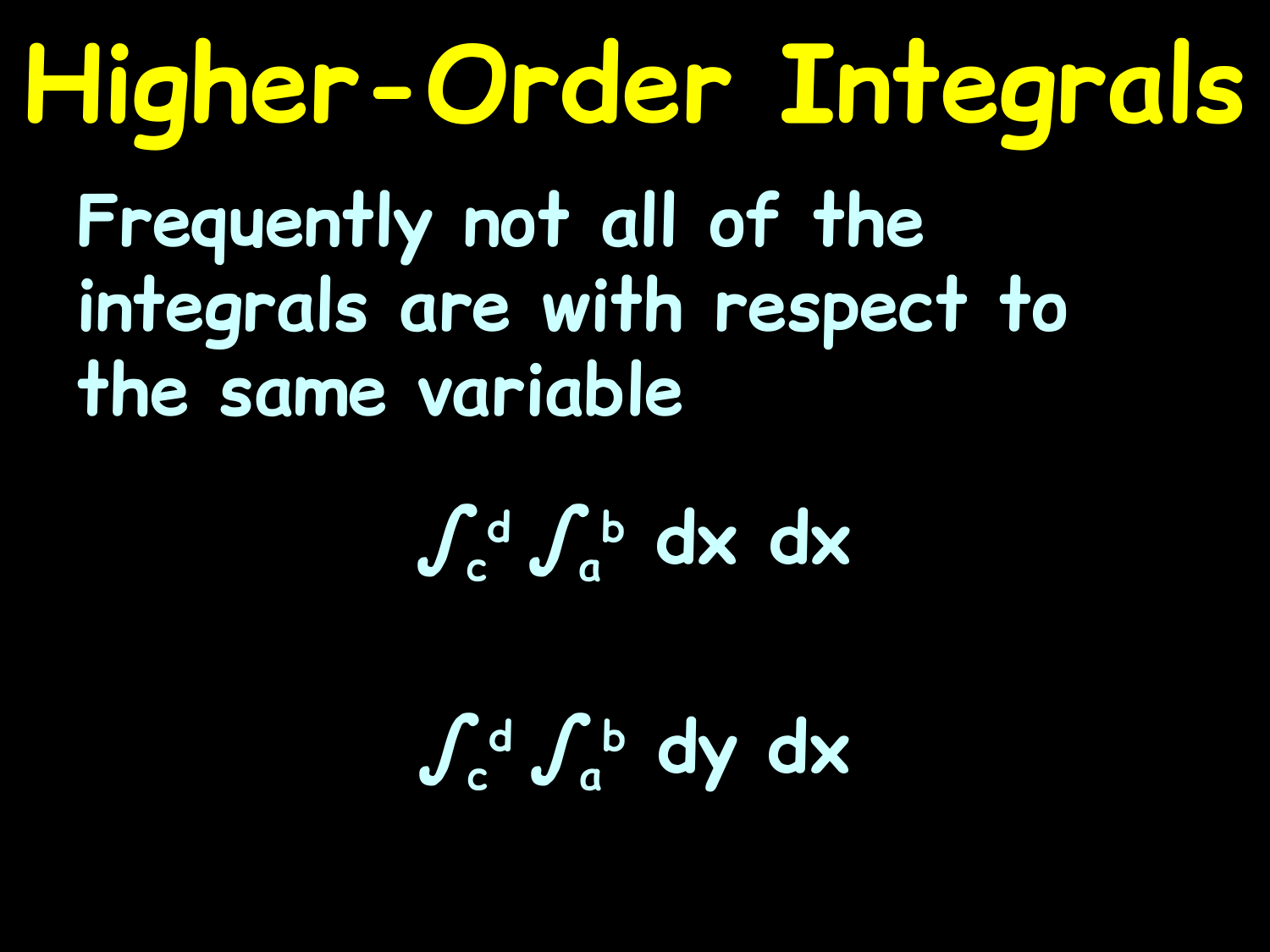

# Higher-Order Integrals
Frequently not all of the integrals are with respect to the same variable

∫cd ∫ab dx dx

∫cd ∫ab dy dx